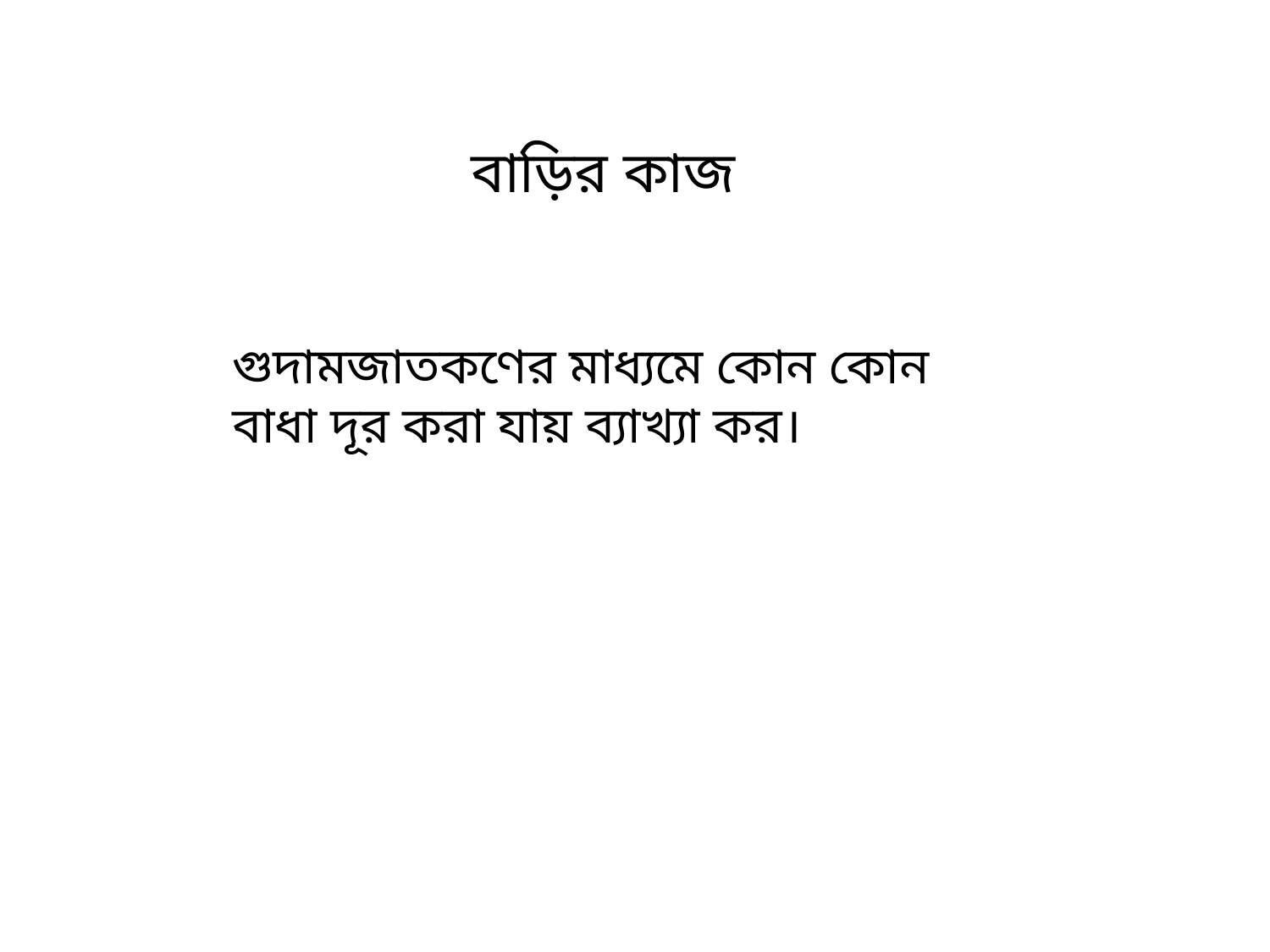

বাড়ির কাজ

গুদামজাতকণের মাধ্যমে কোন কোন বাধা দূর করা যায় ব্যাখ্যা কর।